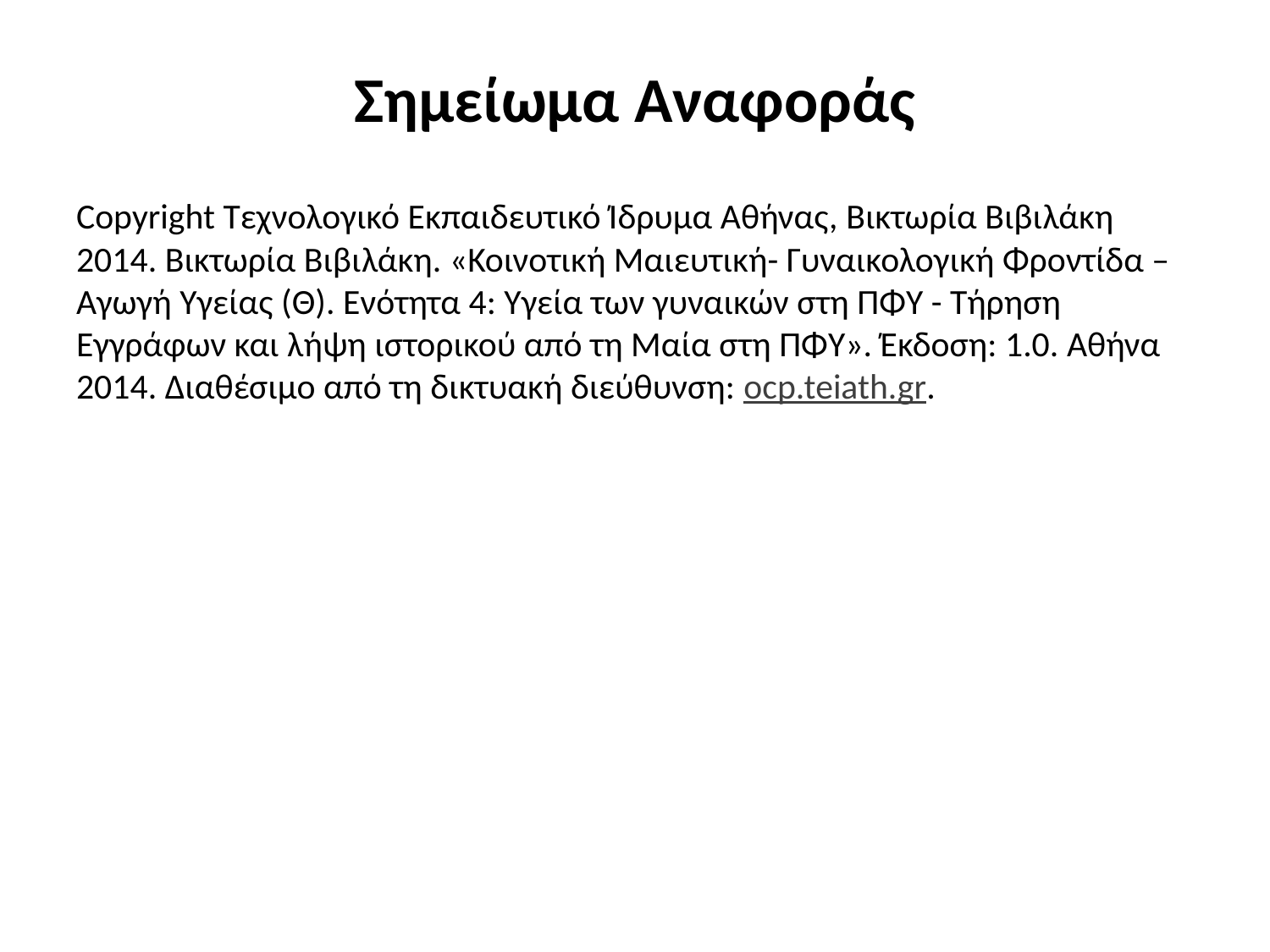

# Σημείωμα Αναφοράς
Copyright Τεχνολογικό Εκπαιδευτικό Ίδρυμα Αθήνας, Βικτωρία Βιβιλάκη 2014. Βικτωρία Βιβιλάκη. «Κοινοτική Μαιευτική- Γυναικολογική Φροντίδα – Αγωγή Υγείας (Θ). Ενότητα 4: Υγεία των γυναικών στη ΠΦΥ - Τήρηση Εγγράφων και λήψη ιστορικού από τη Μαία στη ΠΦΥ». Έκδοση: 1.0. Αθήνα 2014. Διαθέσιμο από τη δικτυακή διεύθυνση: ocp.teiath.gr.